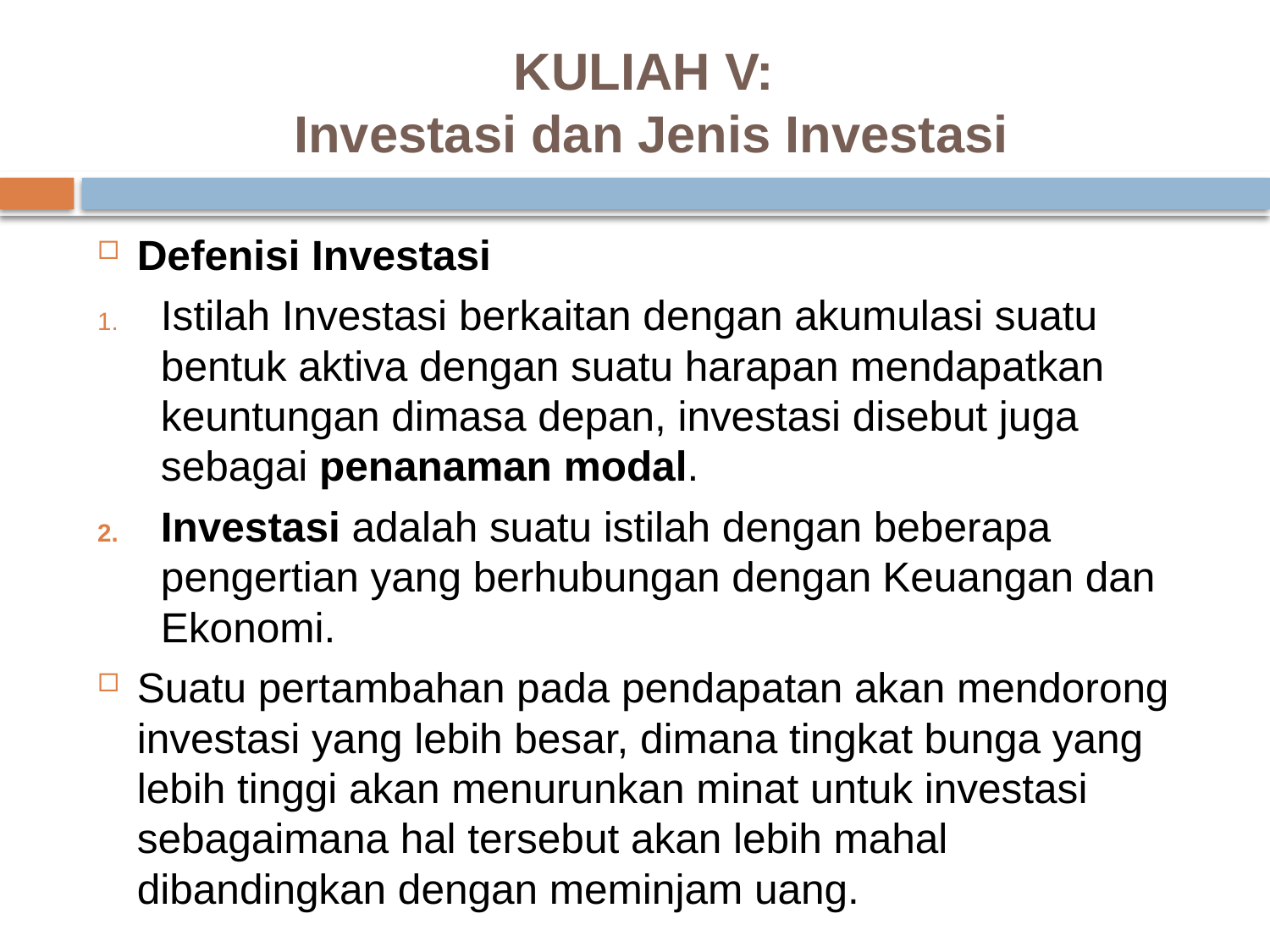

# KULIAH V: Investasi dan Jenis Investasi
Defenisi Investasi
Istilah Investasi berkaitan dengan akumulasi suatu bentuk aktiva dengan suatu harapan mendapatkan keuntungan dimasa depan, investasi disebut juga sebagai penanaman modal.
Investasi adalah suatu istilah dengan beberapa pengertian yang berhubungan dengan Keuangan dan Ekonomi.
Suatu pertambahan pada pendapatan akan mendorong investasi yang lebih besar, dimana tingkat bunga yang lebih tinggi akan menurunkan minat untuk investasi sebagaimana hal tersebut akan lebih mahal dibandingkan dengan meminjam uang.